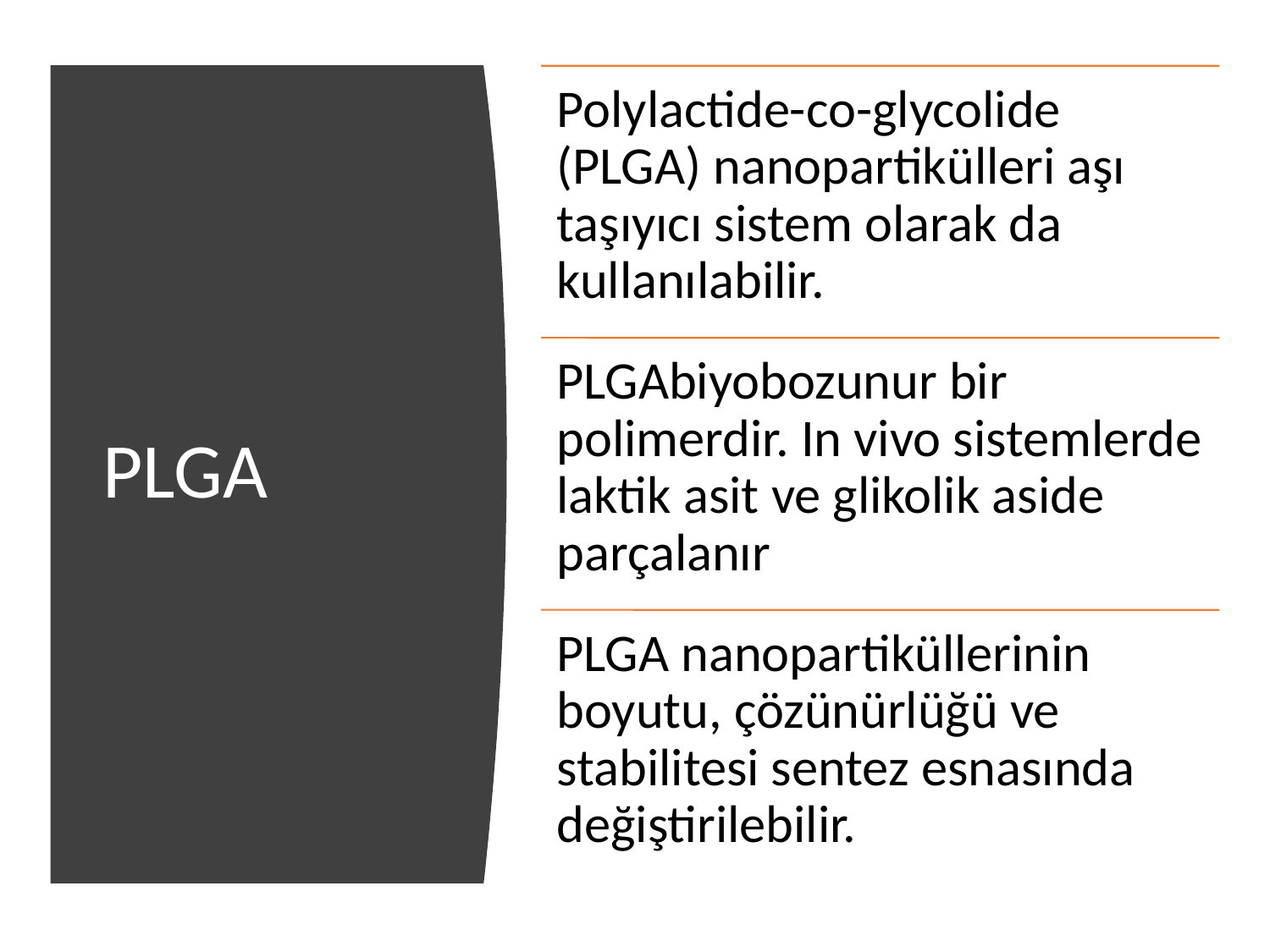

Polylactide-co-glycolide (PLGA) nanopartikülleri aşı taşıyıcı sistem olarak da kullanılabilir.
PLGAbiyobozunur bir polimerdir. In vivo sistemlerde laktik asit ve glikolik aside parçalanır
PLGA nanopartiküllerinin boyutu, çözünürlüğü ve stabilitesi sentez esnasında değiştirilebilir.

# PLGA